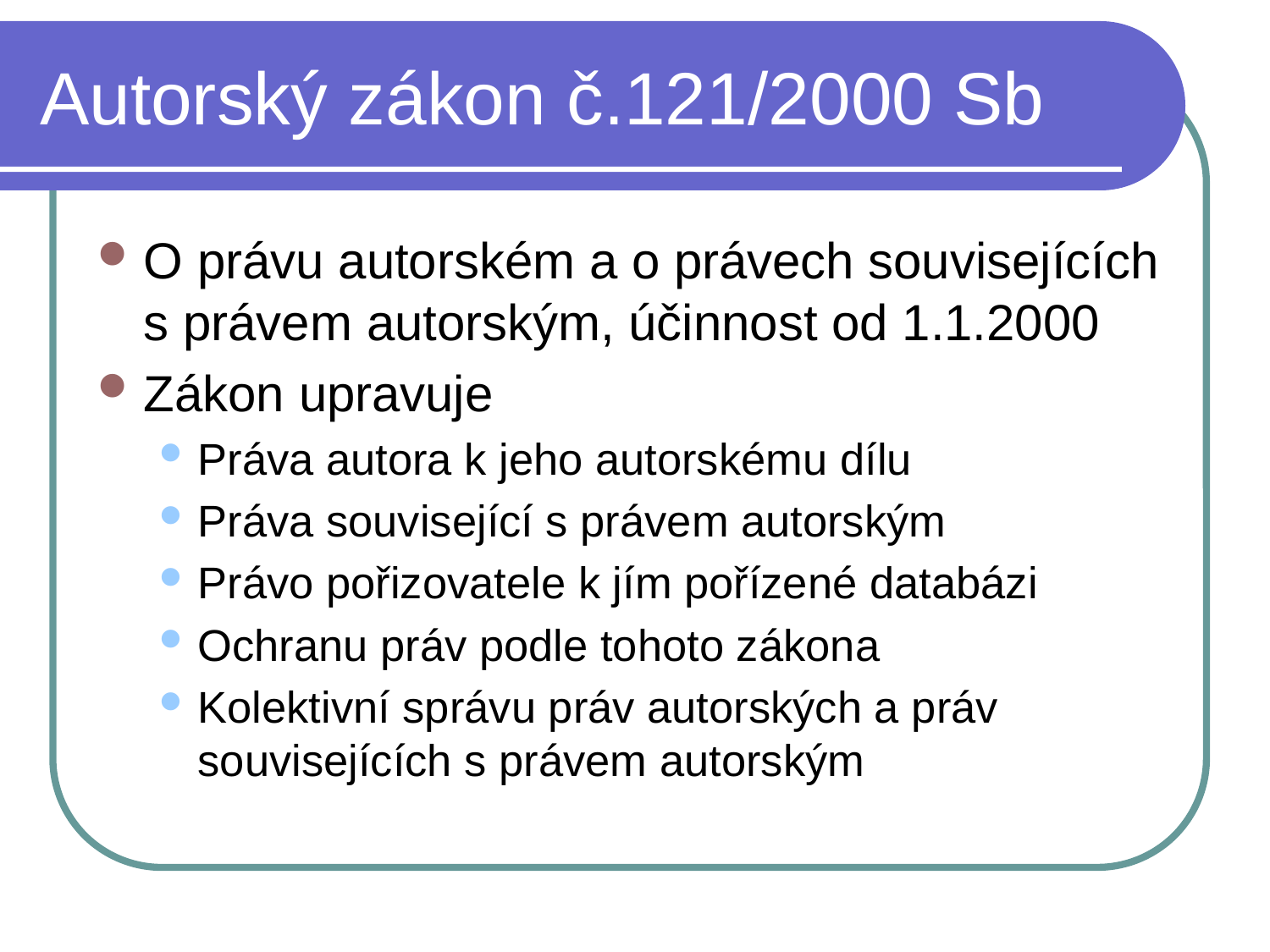

# Autorský zákon č.121/2000 Sb
O právu autorském a o právech souvisejících s právem autorským, účinnost od 1.1.2000
Zákon upravuje
Práva autora k jeho autorskému dílu
Práva související s právem autorským
Právo pořizovatele k jím pořízené databázi
Ochranu práv podle tohoto zákona
Kolektivní správu práv autorských a práv souvisejících s právem autorským